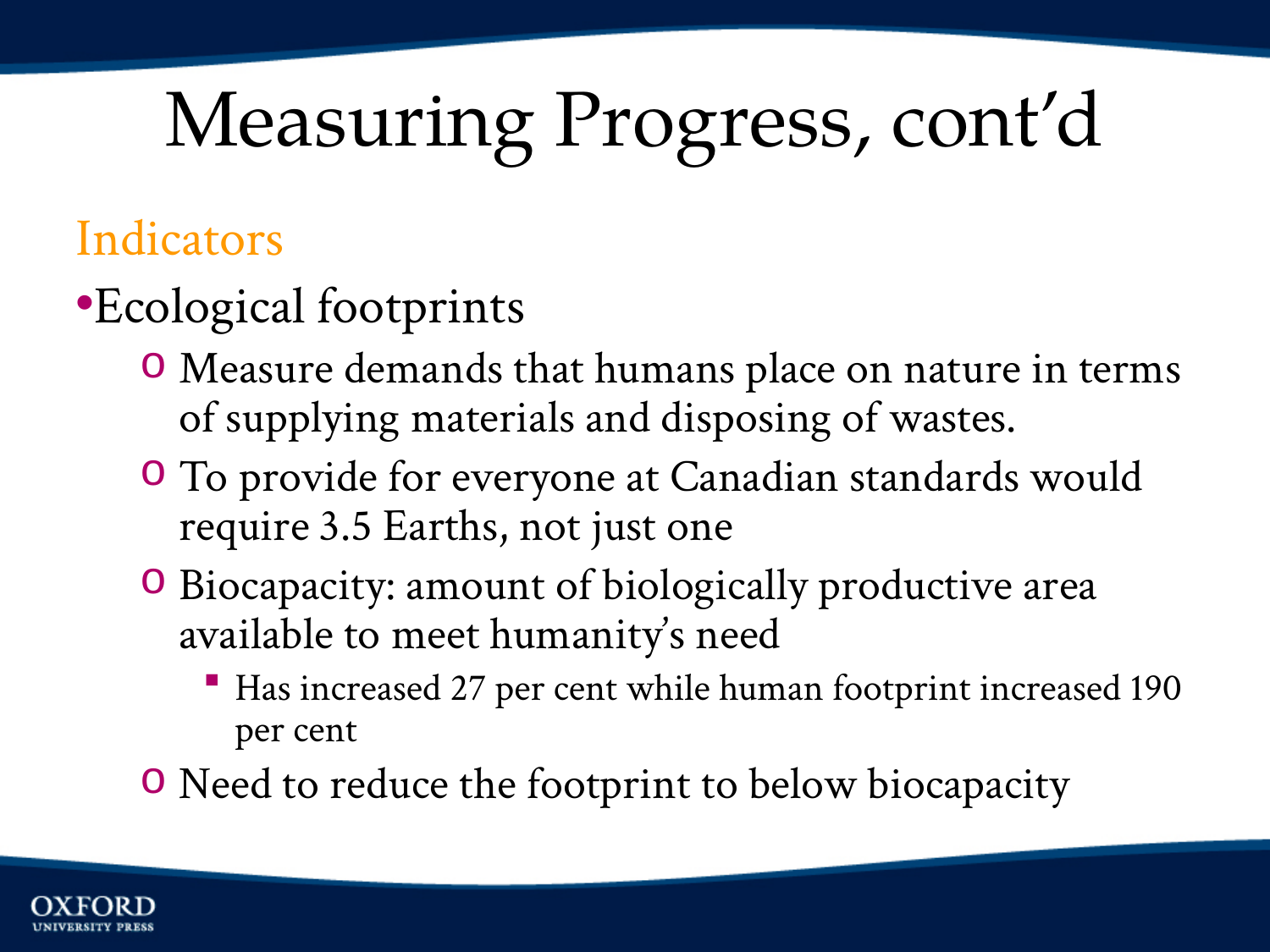

# Measuring Progress, cont’d
Indicators
Ecological footprints
Measure demands that humans place on nature in terms of supplying materials and disposing of wastes.
To provide for everyone at Canadian standards would require 3.5 Earths, not just one
Biocapacity: amount of biologically productive area available to meet humanity’s need
Has increased 27 per cent while human footprint increased 190 per cent
Need to reduce the footprint to below biocapacity